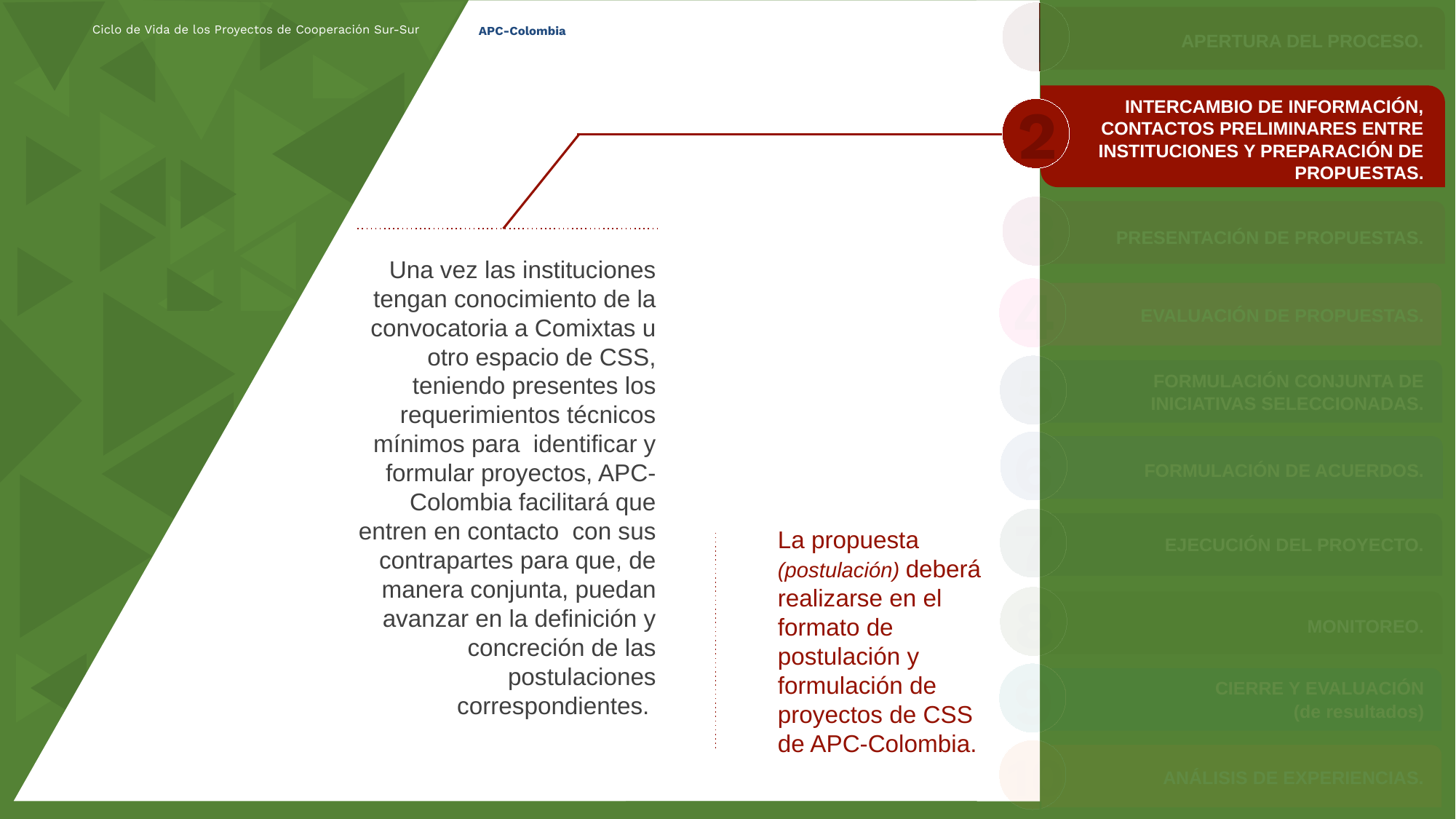

1

Ciclo de Vida de los Proyectos de Cooperación Sur-Sur
APC-Colombia
APERTURA DEL PROCESO.

2

INTERCAMBIO DE INFORMACIÓN, CONTACTOS PRELIMINARES ENTRE INSTITUCIONES Y PREPARACIÓN DE PROPUESTAS.

3

PRESENTACIÓN DE PROPUESTAS.

Una vez las instituciones tengan conocimiento de la convocatoria a Comixtas u otro espacio de CSS, teniendo presentes los requerimientos técnicos mínimos para  identificar y formular proyectos, APC- Colombia facilitará que entren en contacto  con sus contrapartes para que, de manera conjunta, puedan avanzar en la definición y concreción de las postulaciones correspondientes.

4

EVALUACIÓN DE PROPUESTAS.

5

FORMULACIÓN CONJUNTA DE INICIATIVAS SELECCIONADAS.

6

FORMULACIÓN DE ACUERDOS.

7

La propuesta (postulación) deberá realizarse en el formato de postulación y formulación de proyectos de CSS de APC-Colombia.
EJECUCIÓN DEL PROYECTO.

8

MONITOREO.
9

CIERRE Y EVALUACIÓN
(de resultados)
10

ANÁLISIS DE EXPERIENCIAS.